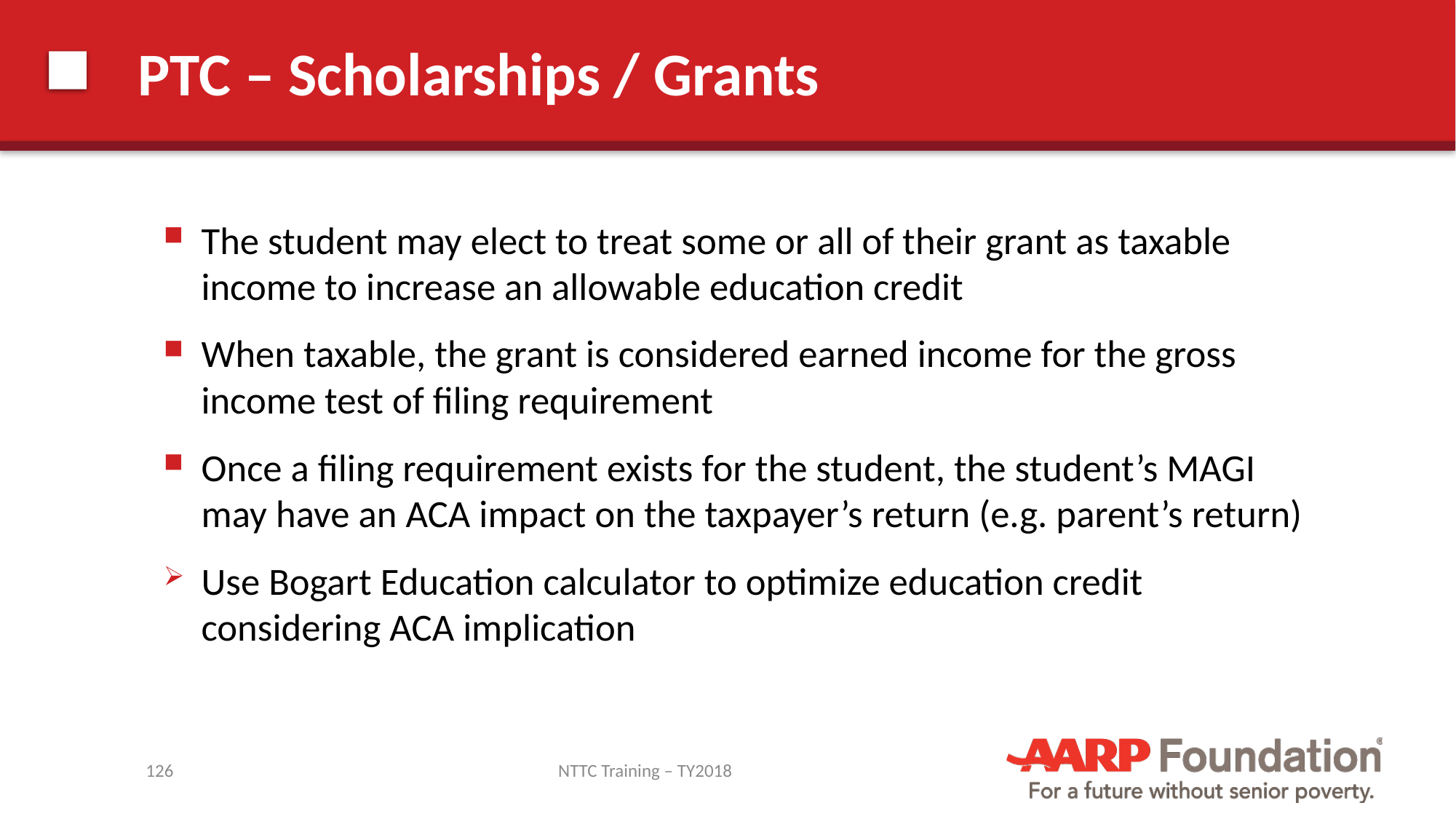

# PTC – Scholarships / Grants
The student may elect to treat some or all of their grant as taxable income to increase an allowable education credit
When taxable, the grant is considered earned income for the gross income test of filing requirement
Once a filing requirement exists for the student, the student’s MAGI may have an ACA impact on the taxpayer’s return (e.g. parent’s return)
Use Bogart Education calculator to optimize education credit considering ACA implication
126
NTTC Training – TY2018